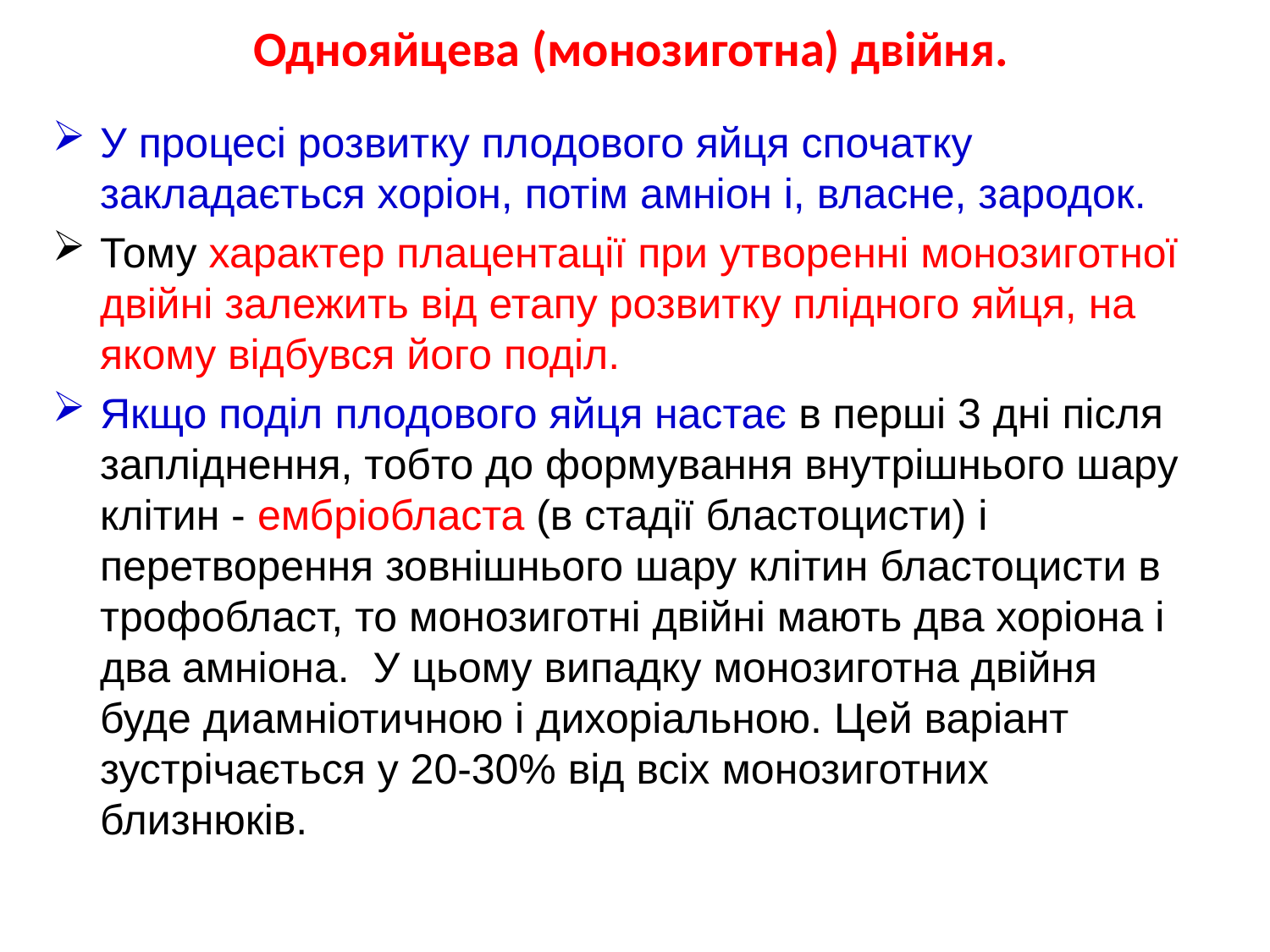

# Однояйцева (монозиготна) двійня.
У процесі розвитку плодового яйця спочатку закладається хоріон, потім амніон і, власне, зародок.
Тому характер плацентації при утворенні монозиготної двійні залежить від етапу розвитку плідного яйця, на якому відбувся його поділ.
Якщо поділ плодового яйця настає в перші 3 дні після запліднення, тобто до формування внутрішнього шару клітин - ембріобласта (в стадії бластоцисти) і перетворення зовнішнього шару клітин бластоцисти в трофобласт, то монозиготні двійні мають два хоріона і два амніона.  У цьому випадку монозиготна двійня буде диамніотичною і дихоріальною. Цей варіант зустрічається у 20-30% від всіх монозиготних близнюків.